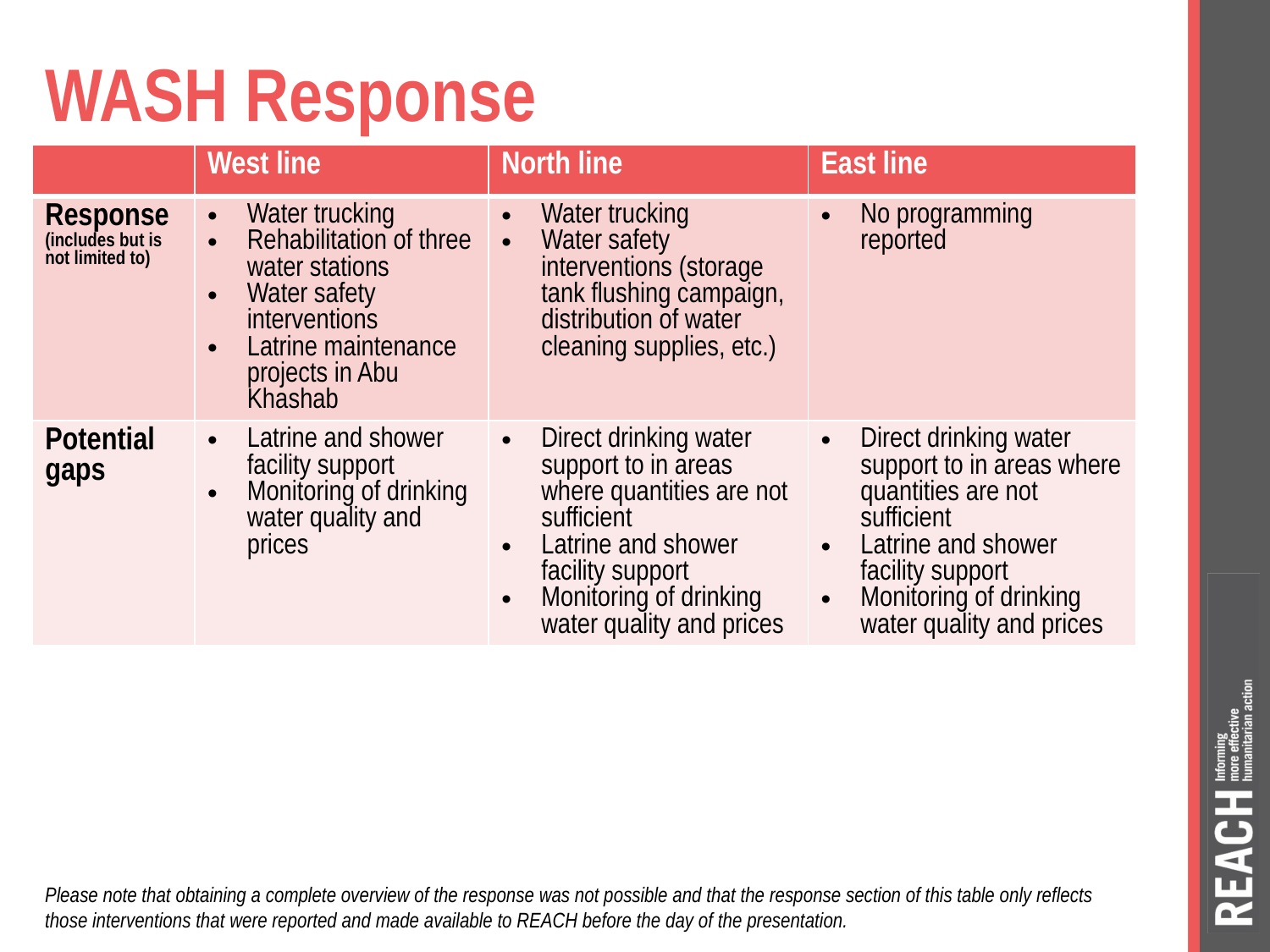

# WASH Response
|  | West line | North line | East line |
| --- | --- | --- | --- |
| Response (includes but is not limited to) | Water trucking Rehabilitation of three water stations Water safety interventions Latrine maintenance projects in Abu Khashab | Water trucking Water safety interventions (storage tank flushing campaign, distribution of water cleaning supplies, etc.) | No programming reported |
| Potential gaps | Latrine and shower facility support Monitoring of drinking water quality and prices | Direct drinking water support to in areas where quantities are not sufficient Latrine and shower facility support Monitoring of drinking water quality and prices | Direct drinking water support to in areas where quantities are not sufficient Latrine and shower facility support Monitoring of drinking water quality and prices |
Please note that obtaining a complete overview of the response was not possible and that the response section of this table only reflects those interventions that were reported and made available to REACH before the day of the presentation.